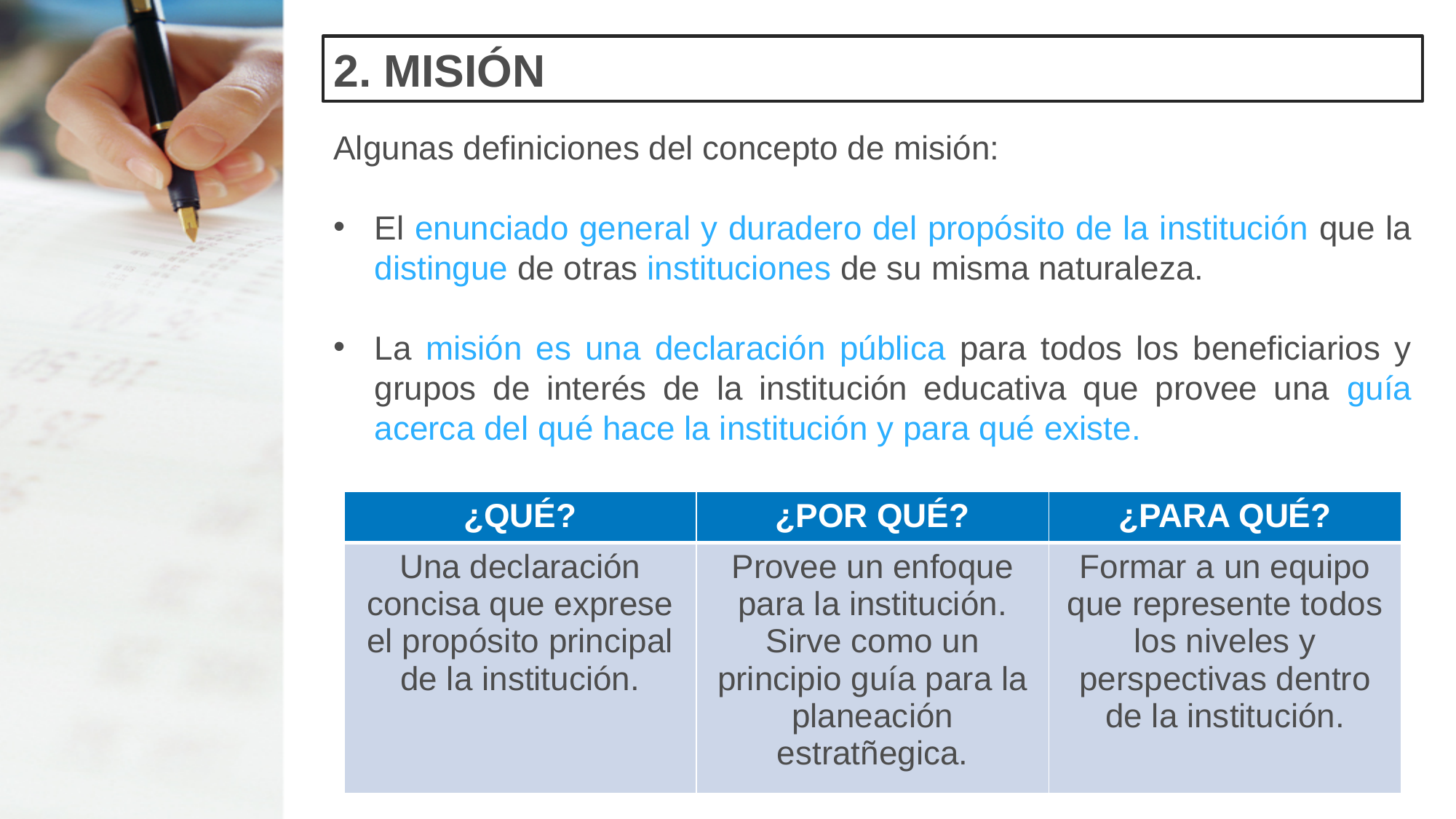

2. MISIÓN
Algunas definiciones del concepto de misión:

El enunciado general y duradero del propósito de la institución que la distingue de otras instituciones de su misma naturaleza.

La misión es una declaración pública para todos los beneficiarios y grupos de interés de la institución educativa que provee una guía acerca del qué hace la institución y para qué existe.
| ¿QUÉ? | ¿POR QUÉ? | ¿PARA QUÉ? |
| --- | --- | --- |
| Una declaración concisa que exprese el propósito principal de la institución. | Provee un enfoque para la institución. Sirve como un principio guía para la planeación estratñegica. | Formar a un equipo que represente todos los niveles y perspectivas dentro de la institución. |